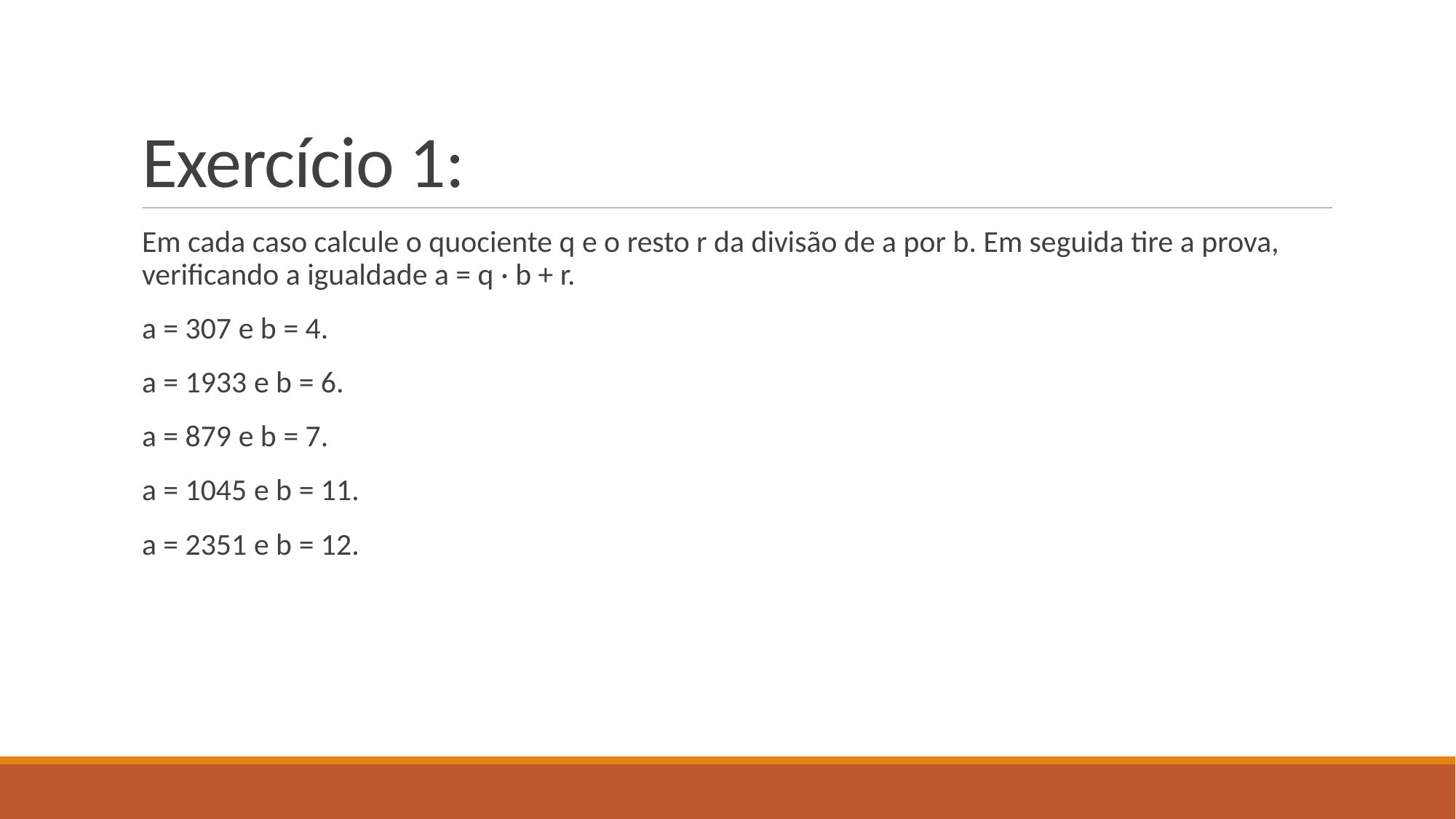

# Exercício 1:
Em cada caso calcule o quociente q e o resto r da divisão de a por b. Em seguida tire a prova, verificando a igualdade a = q · b + r.
a = 307 e b = 4.
a = 1933 e b = 6.
a = 879 e b = 7.
a = 1045 e b = 11.
a = 2351 e b = 12.